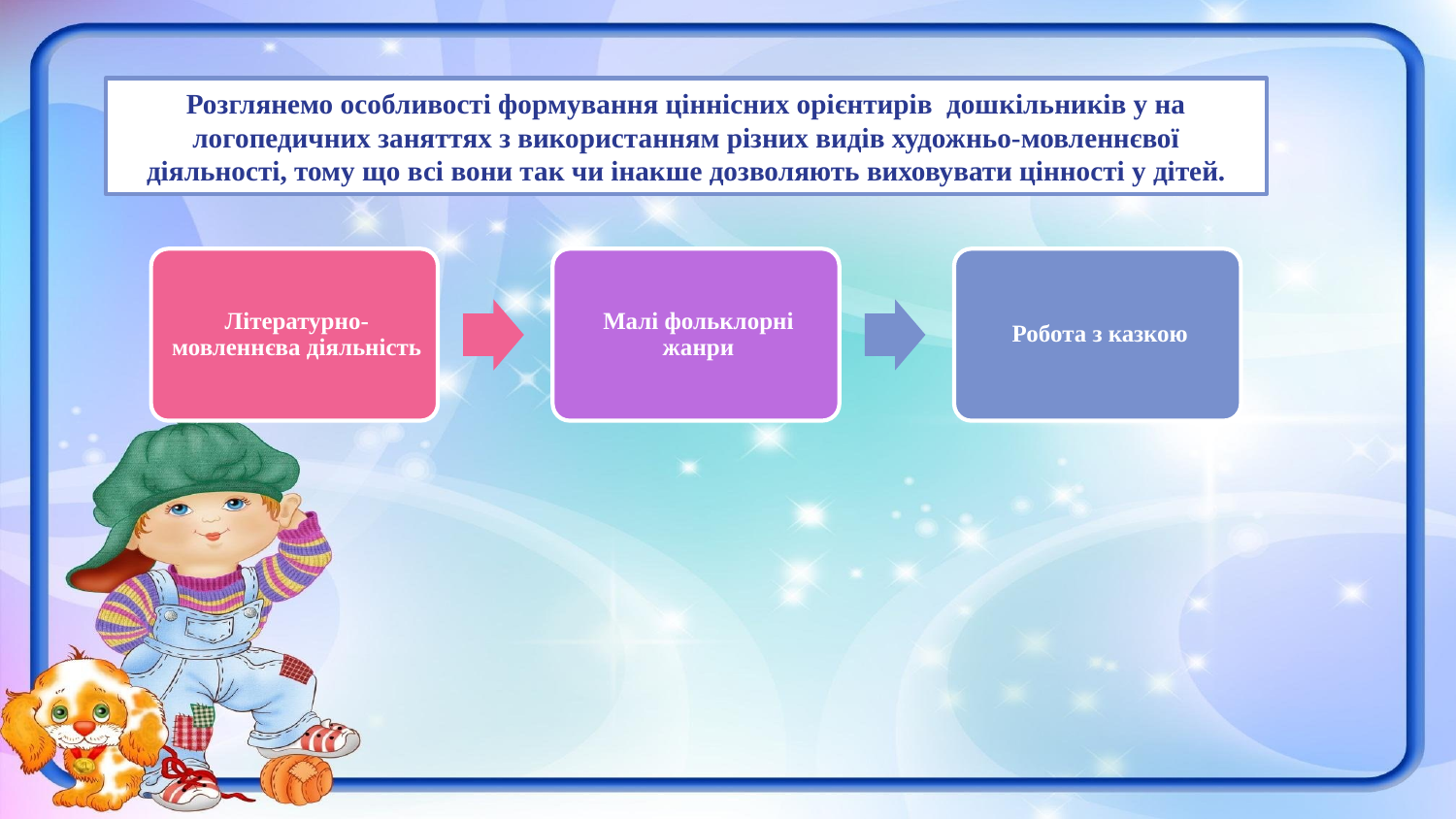

Розглянемо особливості формування ціннісних орієнтирів  дошкільників у на логопедичних заняттях з використанням різних видів художньо-мовленнєвої діяльності, тому що всі вони так чи інакше дозволяють виховувати цінності у дітей.
Літературно-мовленнєва діяльність

Малі фольклорні жанри

Робота з казкою